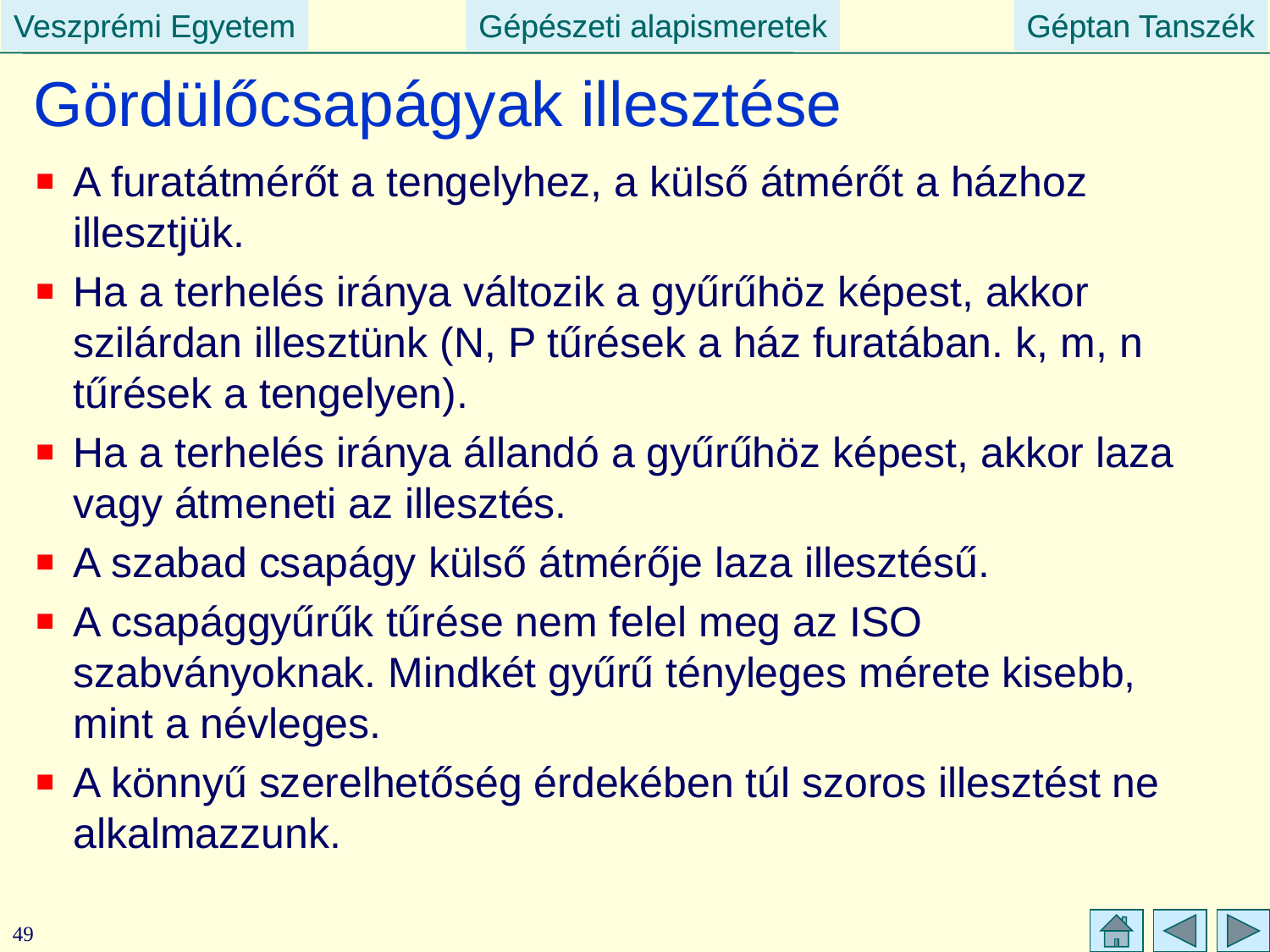

# Gördülőcsapágyak illesztése
A furatátmérőt a tengelyhez, a külső átmérőt a házhoz illesztjük.
Ha a terhelés iránya változik a gyűrűhöz képest, akkor szilárdan illesztünk (N, P tűrések a ház furatában. k, m, n tűrések a tengelyen).
Ha a terhelés iránya állandó a gyűrűhöz képest, akkor laza vagy átmeneti az illesztés.
A szabad csapágy külső átmérője laza illesztésű.
A csapággyűrűk tűrése nem felel meg az ISO szabványoknak. Mindkét gyűrű tényleges mérete kisebb, mint a névleges.
A könnyű szerelhetőség érdekében túl szoros illesztést ne alkalmazzunk.